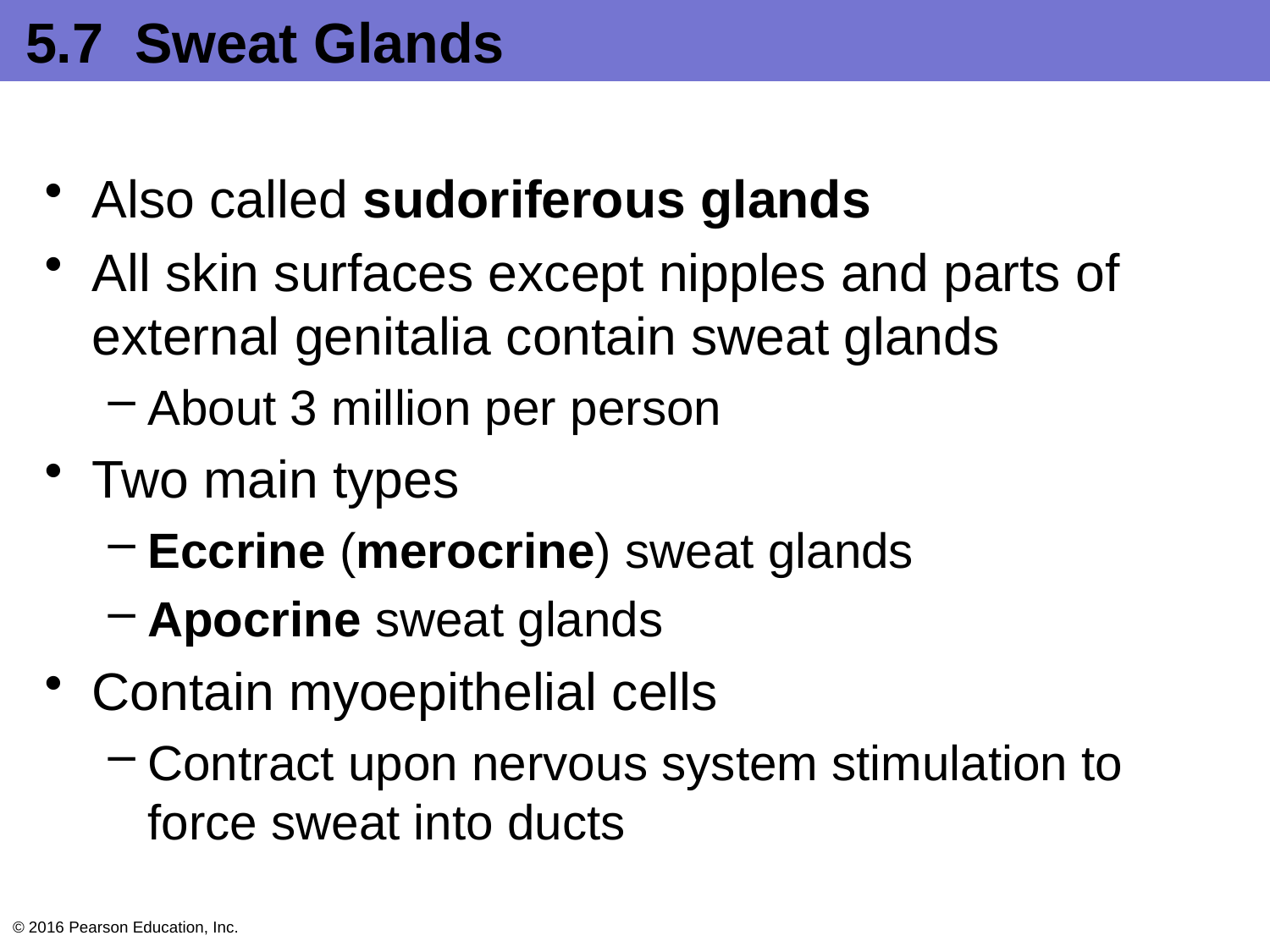

# 5.7  Sweat Glands
Also called sudoriferous glands
All skin surfaces except nipples and parts of external genitalia contain sweat glands
About 3 million per person
Two main types
Eccrine (merocrine) sweat glands
Apocrine sweat glands
Contain myoepithelial cells
Contract upon nervous system stimulation to force sweat into ducts
© 2016 Pearson Education, Inc.